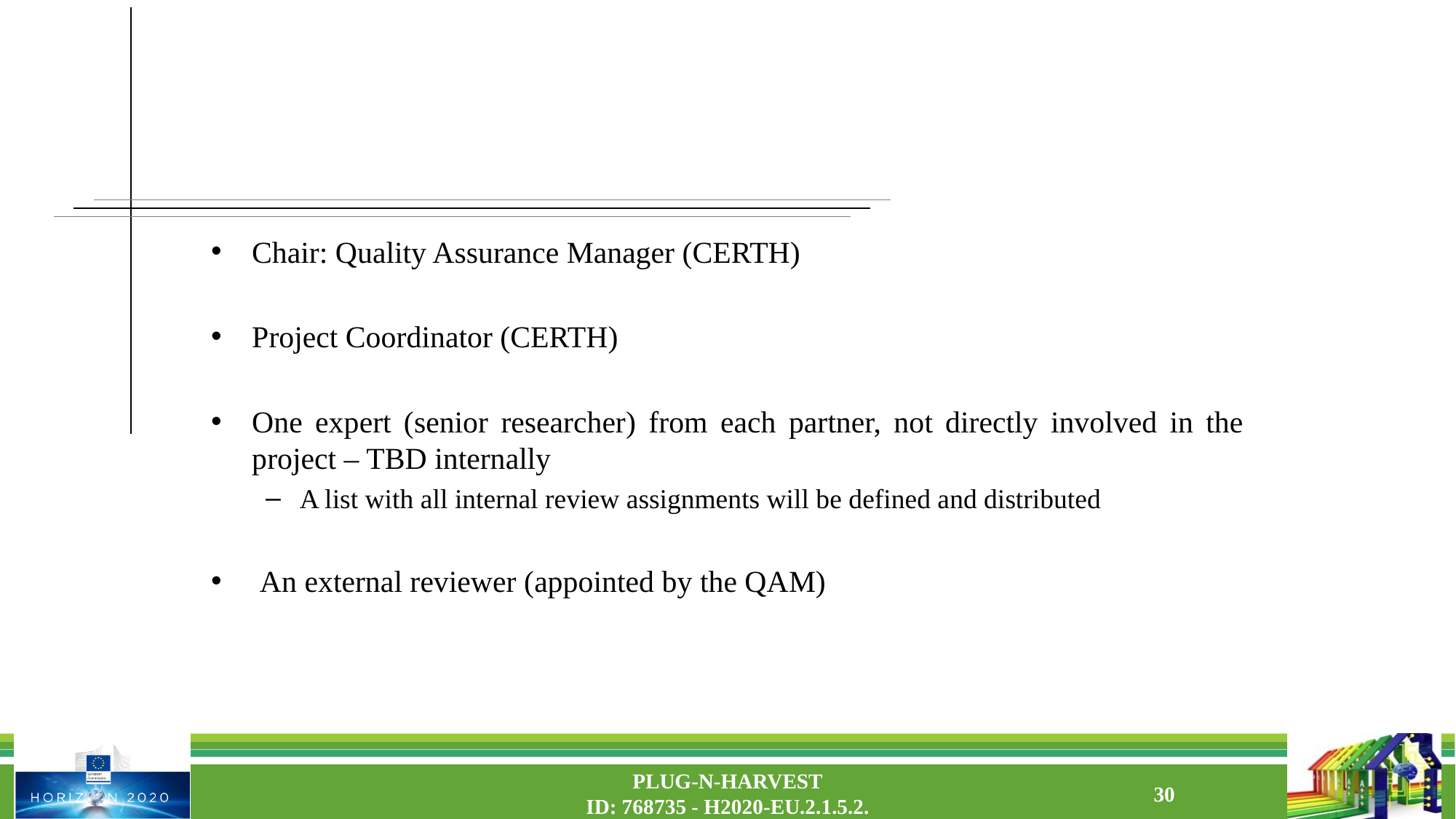

Chair: Quality Assurance Manager (CERTH)

Project Coordinator (CERTH)

One expert (senior researcher) from each partner, not directly involved in the project – TBD internally
A list with all internal review assignments will be defined and distributed

 An external reviewer (appointed by the QAM)

PLUG-N-HARVEST
ID: 768735 - H2020-EU.2.1.5.2.
30